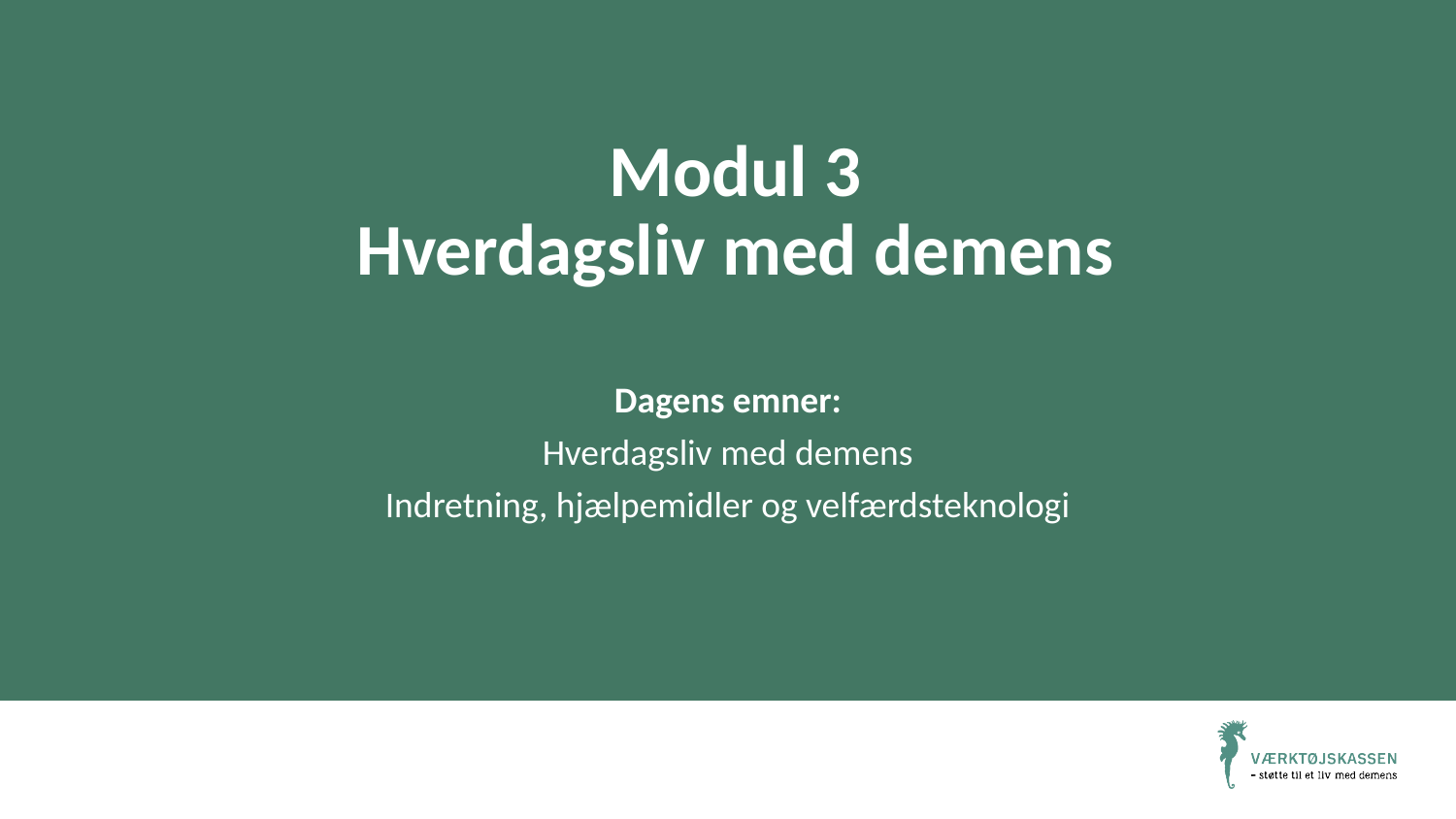

# Modul 3 Hverdagsliv med demens
Dagens emner:
Hverdagsliv med demens
Indretning, hjælpemidler og velfærdsteknologi